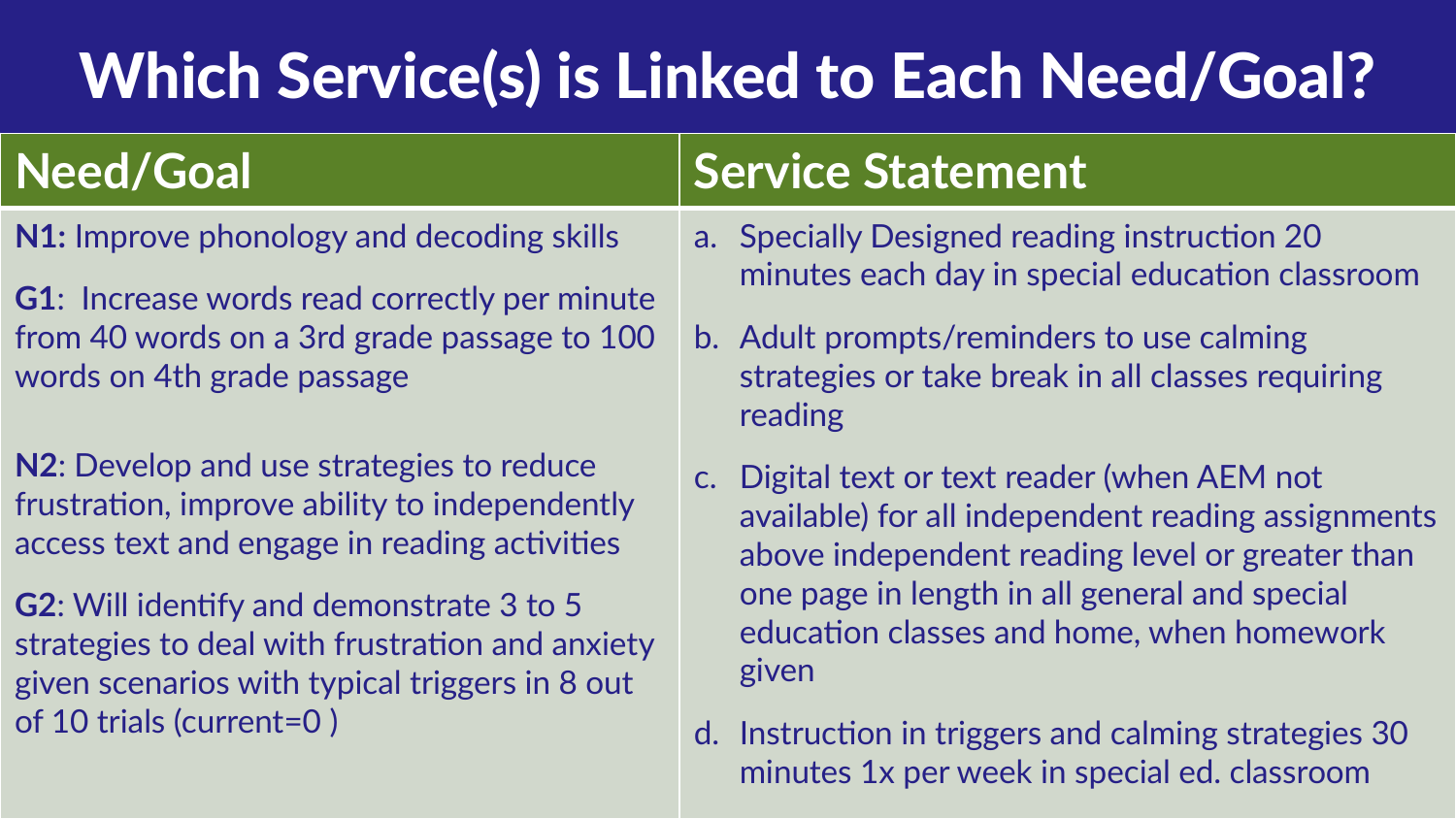

Which Service(s) is Linked to Each Need/Goal?
| Need/Goal | Service Statement |
| --- | --- |
| N1: Improve phonology and decoding skills G1: Increase words read correctly per minute from 40 words on a 3rd grade passage to 100 words on 4th grade passage N2: Develop and use strategies to reduce frustration, improve ability to independently access text and engage in reading activities G2: Will identify and demonstrate 3 to 5 strategies to deal with frustration and anxiety given scenarios with typical triggers in 8 out of 10 trials (current=0 ) | Specially Designed reading instruction 20 minutes each day in special education classroom Adult prompts/reminders to use calming strategies or take break in all classes requiring reading Digital text or text reader (when AEM not available) for all independent reading assignments above independent reading level or greater than one page in length in all general and special education classes and home, when homework given Instruction in triggers and calming strategies 30 minutes 1x per week in special ed. classroom |